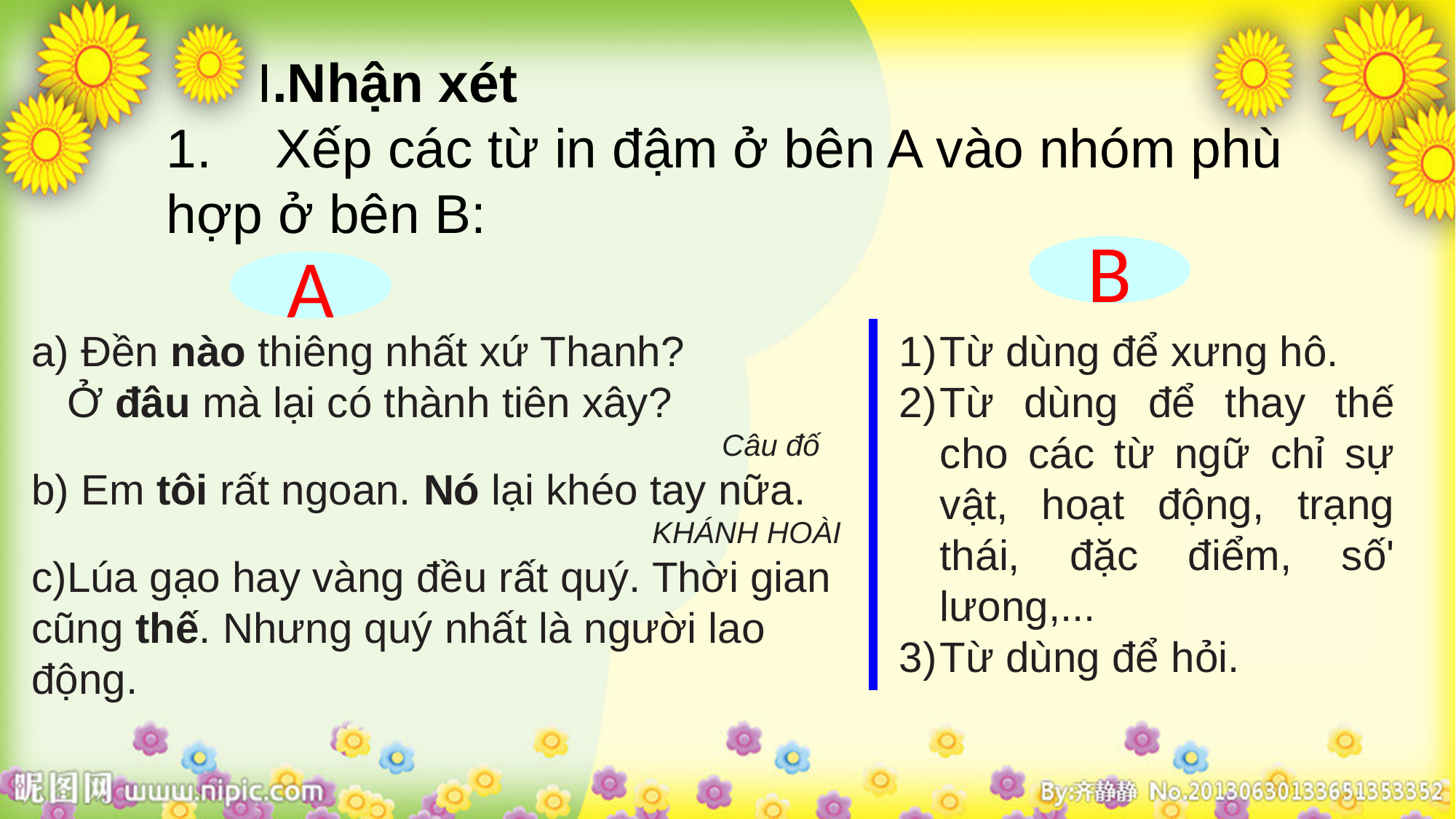

I.Nhận xét
1.	Xếp các từ in đậm ở bên A vào nhóm phù hợp ở bên B:
B
A
a) Đền nào thiêng nhất xứ Thanh?
   Ở đâu mà lại có thành tiên xây?
Câu đố
b) Em tôi rất ngoan. Nó lại khéo tay nữa.
KHÁNH HOÀI
c)Lúa gạo hay vàng đều rất quý. Thời gian cũng thế. Nhưng quý nhất là người lao động.
Từ dùng để xưng hô.
Từ dùng để thay thế cho các từ ngữ chỉ sự vật, hoạt động, trạng thái, đặc điểm, số' lưong,...
Từ dùng để hỏi.